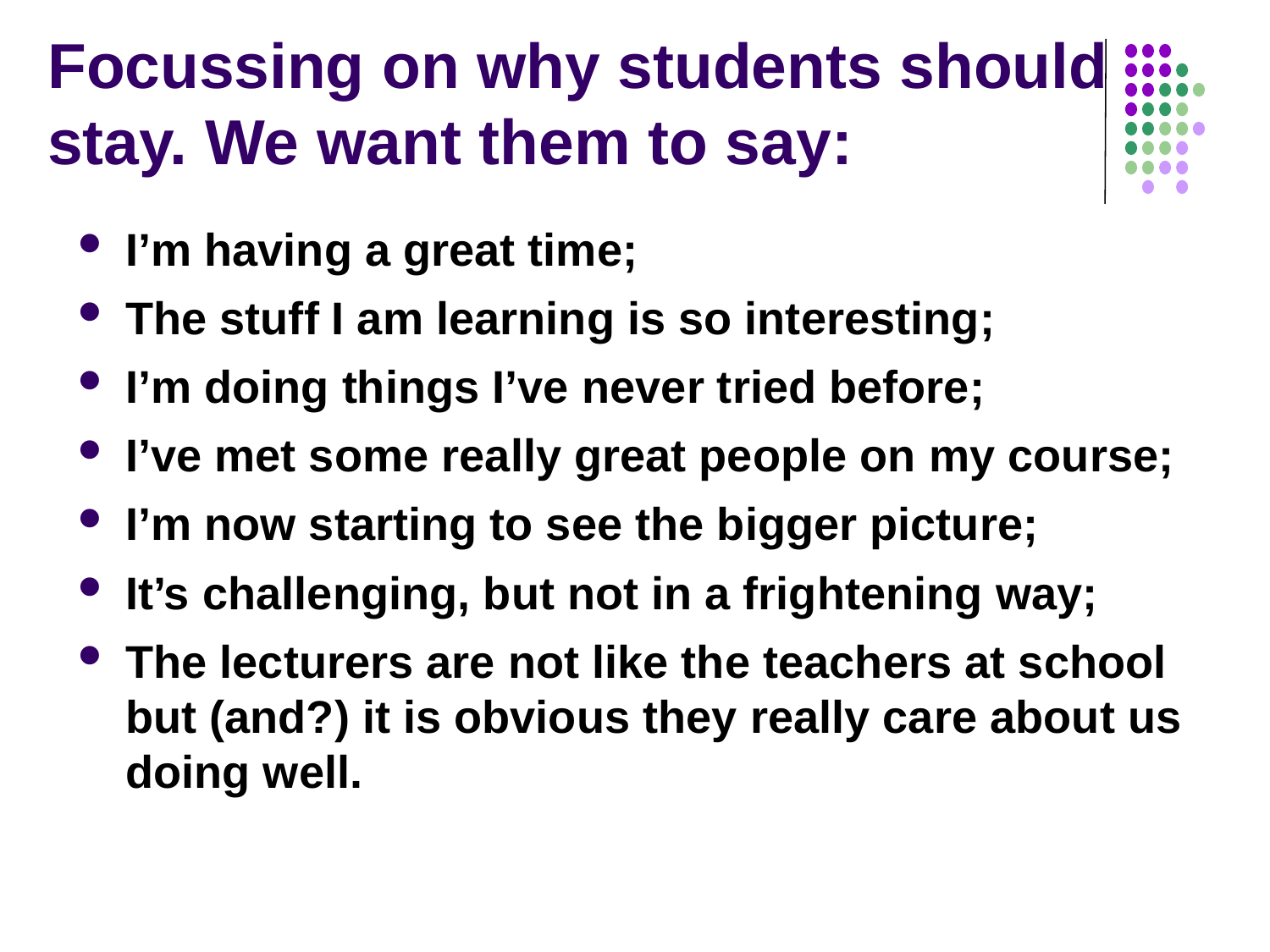

# Focussing on why students should stay. We want them to say:
I’m having a great time;
The stuff I am learning is so interesting;
I’m doing things I’ve never tried before;
I’ve met some really great people on my course;
I’m now starting to see the bigger picture;
It’s challenging, but not in a frightening way;
The lecturers are not like the teachers at school but (and?) it is obvious they really care about us doing well.